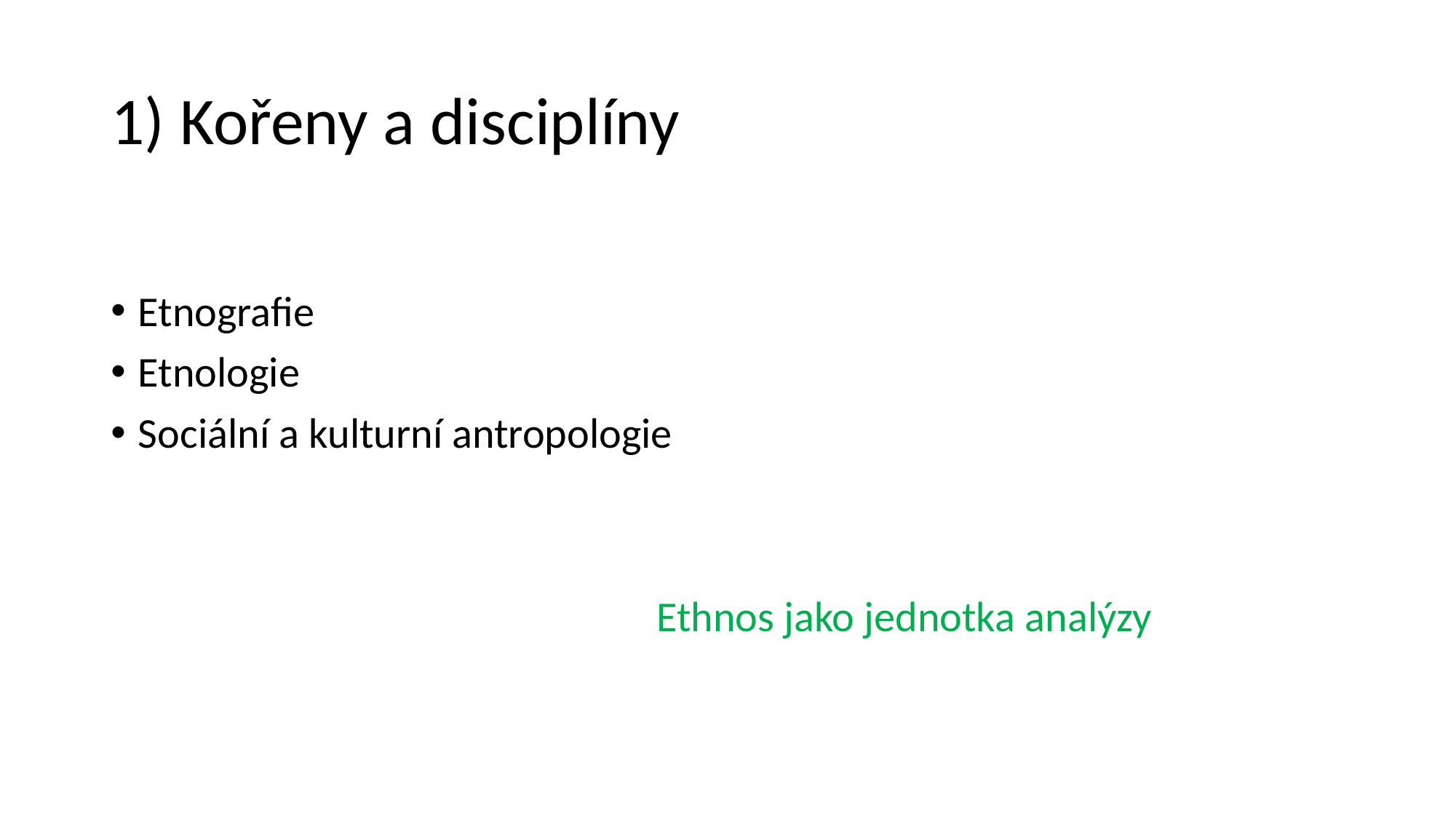

# 1) Kořeny a disciplíny

Etnografie
Etnologie
Sociální a kulturní antropologie

					Ethnos jako jednotka analýzy